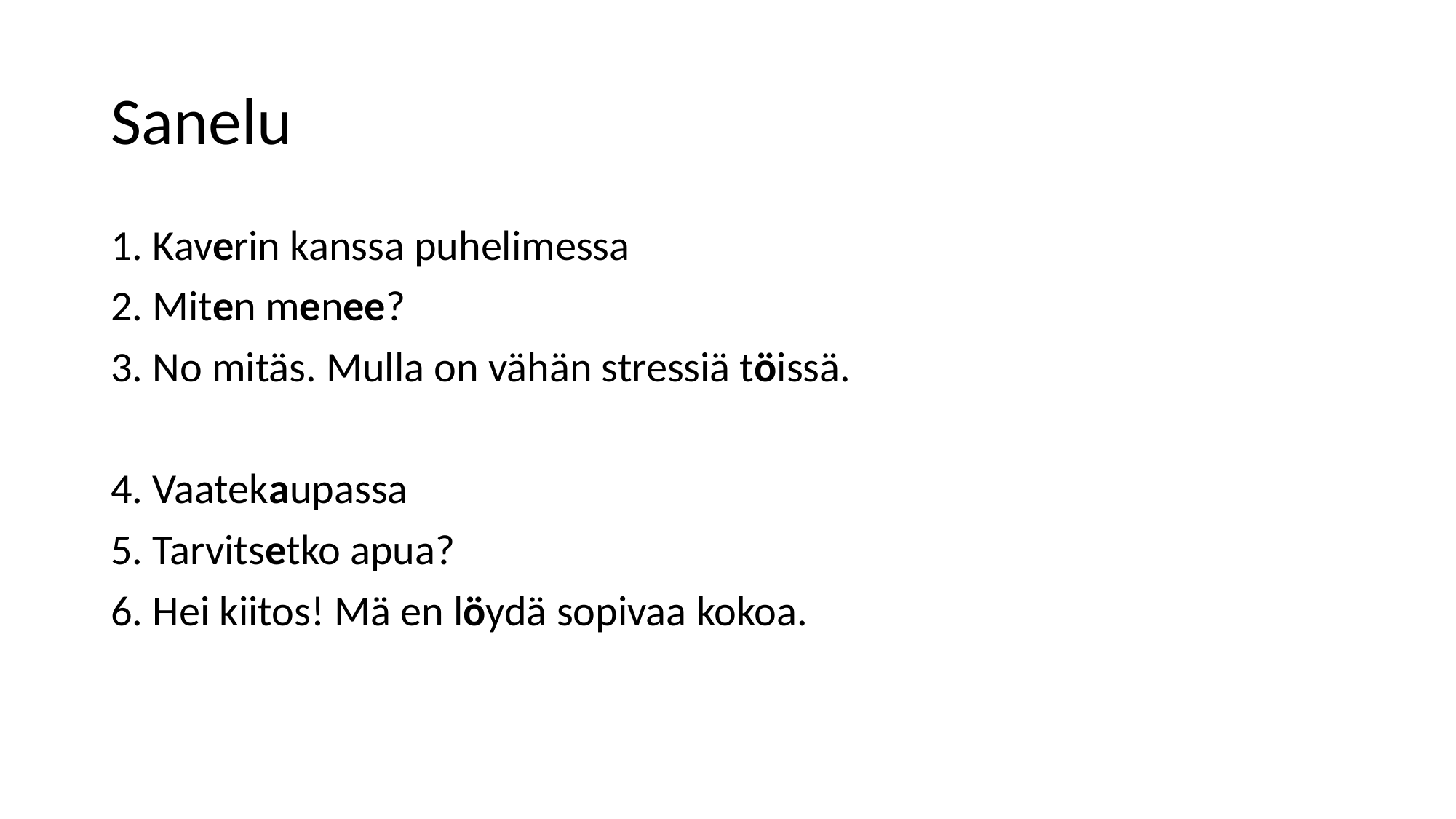

# Sanelu
1. Kaverin kanssa puhelimessa
2. Miten menee?
3. No mitäs. Mulla on vähän stressiä töissä.

4. Vaatekaupassa
5. Tarvitsetko apua?
6. Hei kiitos! Mä en löydä sopivaa kokoa.